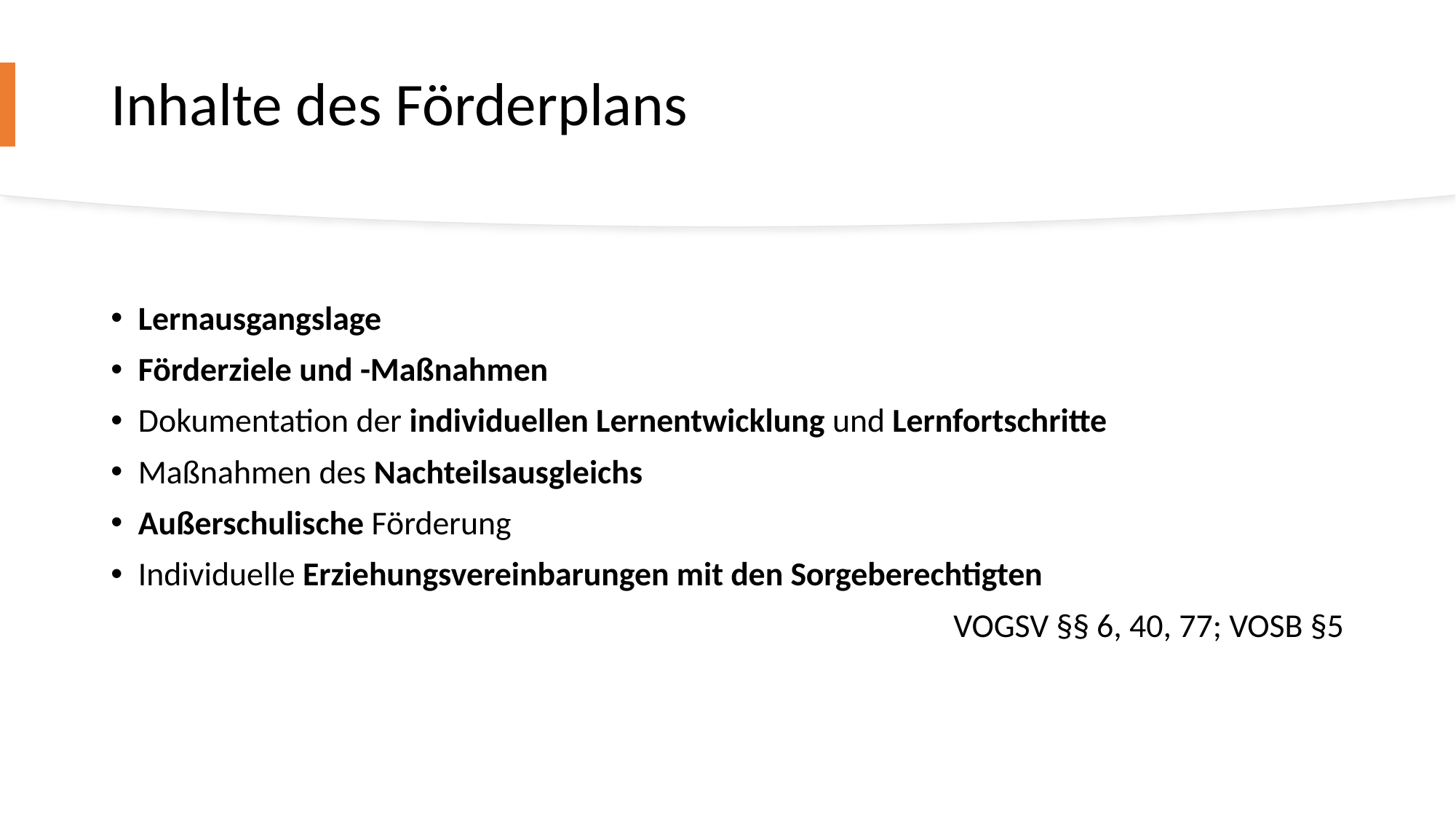

# Inhalte des Förderplans

Lernausgangslage
Förderziele und -Maßnahmen
Dokumentation der individuellen Lernentwicklung und Lernfortschritte
Maßnahmen des Nachteilsausgleichs
Außerschulische Förderung
Individuelle Erziehungsvereinbarungen mit den Sorgeberechtigten
VOGSV §§ 6, 40, 77; VOSB §5